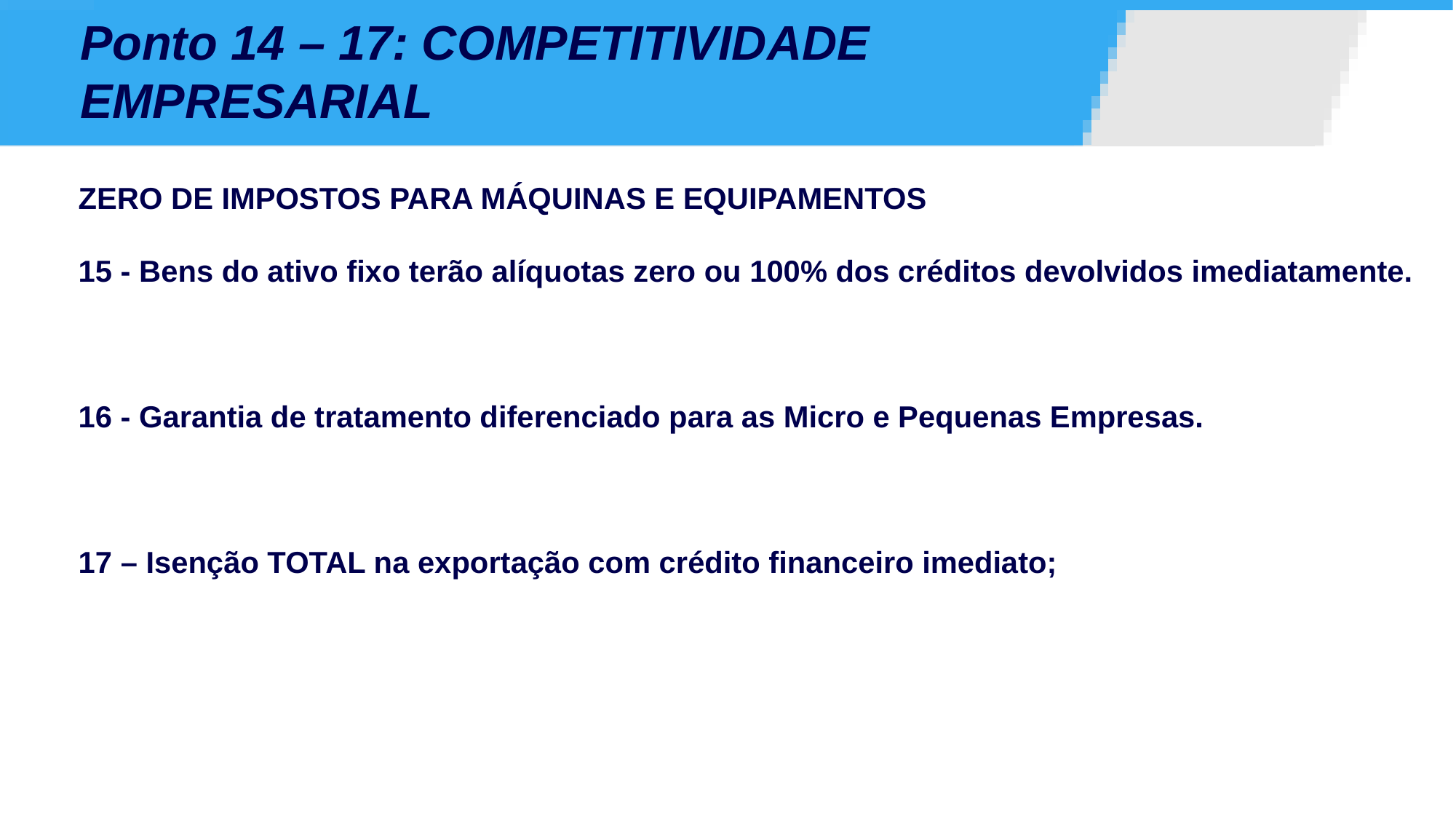

#
Ponto 14 – 17: COMPETITIVIDADE EMPRESARIAL
ZERO DE IMPOSTOS PARA MÁQUINAS E EQUIPAMENTOS

15 - Bens do ativo fixo terão alíquotas zero ou 100% dos créditos devolvidos imediatamente.

16 - Garantia de tratamento diferenciado para as Micro e Pequenas Empresas.

17 – Isenção TOTAL na exportação com crédito financeiro imediato;